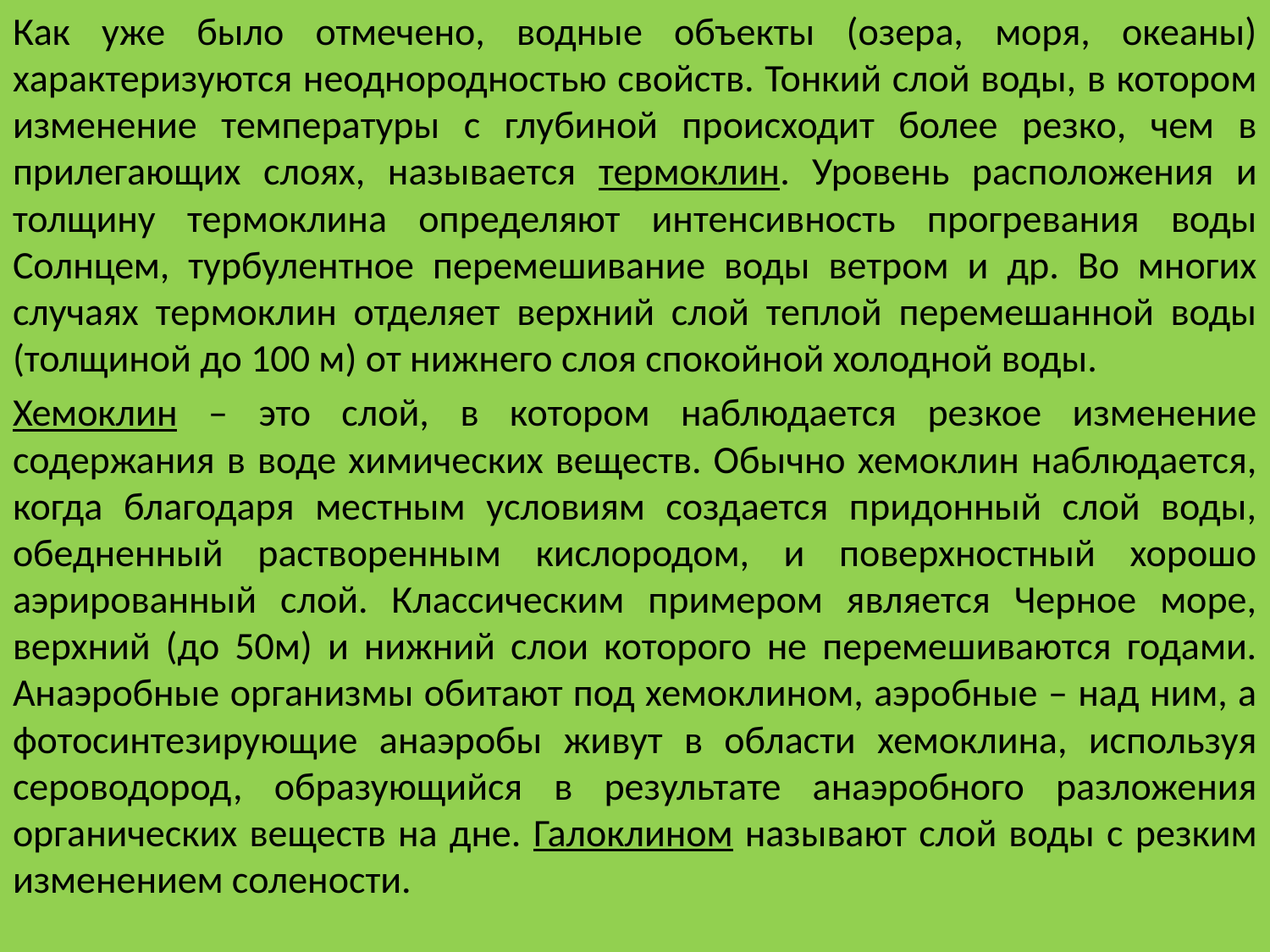

Как уже было отмечено, водные объекты (озера, моря, океаны) характеризуются неоднородностью свойств. Тонкий слой воды, в котором изменение температуры с глубиной происходит более резко, чем в прилегающих слоях, называется термоклин. Уровень расположения и толщину термоклина определяют интенсивность прогревания воды Солнцем, турбулентное перемешивание воды ветром и др. Во многих случаях термоклин отделяет верхний слой теплой перемешанной воды (толщиной до 100 м) от нижнего слоя спокойной холодной воды.
Хемоклин – это слой, в котором наблюдается резкое изменение содержания в воде химических веществ. Обычно хемоклин наблюдается, когда благодаря местным условиям создается придонный слой воды, обедненный растворенным кислородом, и поверхностный хорошо аэрированный слой. Классическим примером является Черное море, верхний (до 50м) и нижний слои которого не перемешиваются годами. Анаэробные организмы обитают под хемоклином, аэробные – над ним, а фотосинтезирующие анаэробы живут в области хемоклина, используя сероводород, образующийся в результате анаэробного разложения органических веществ на дне. Галоклином называют слой воды с резким изменением солености.